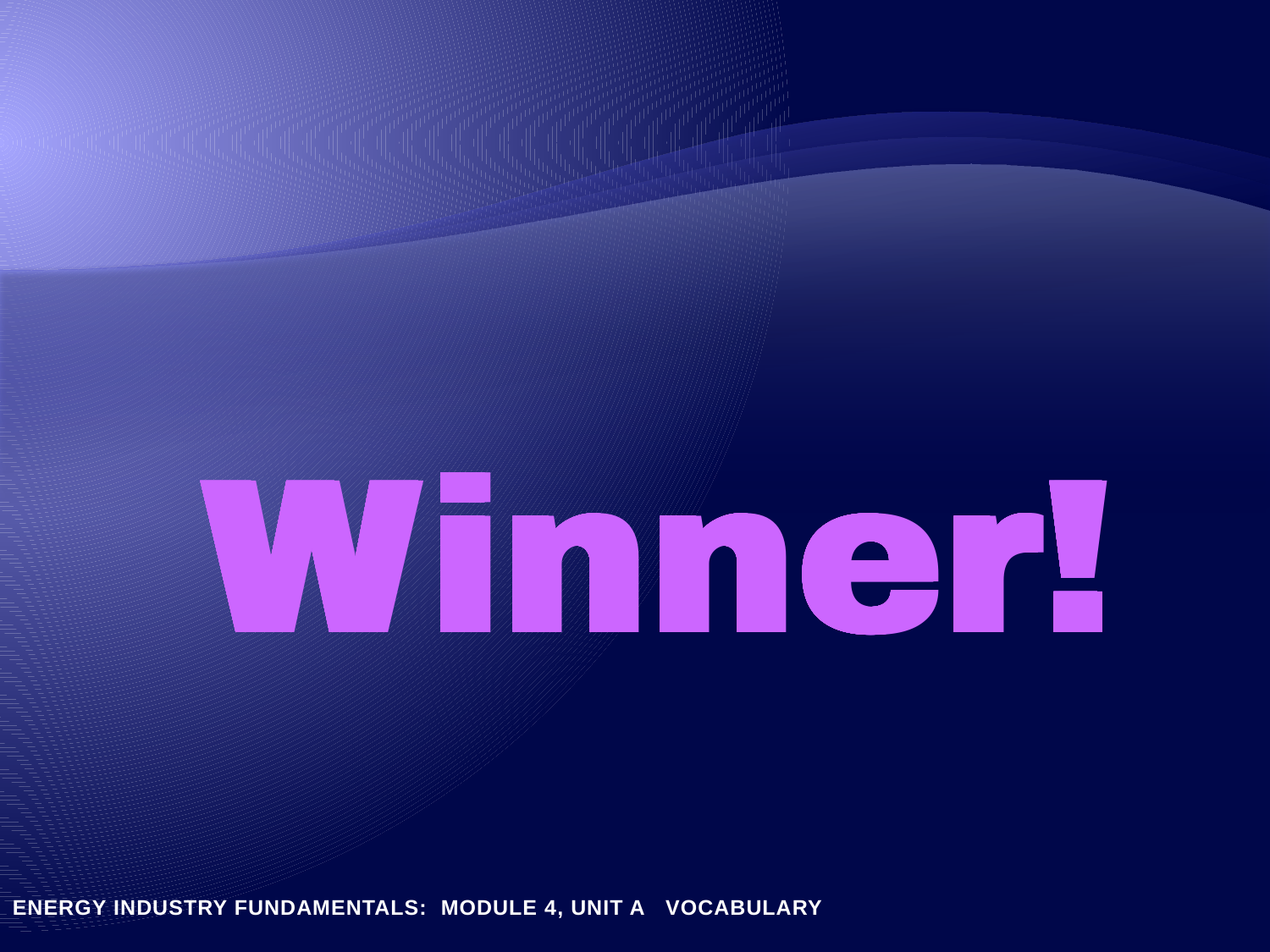

Winner!
Winner!
Winner!
Winner!
Winner!
Winner!
Winner!
Winner!
Winner!